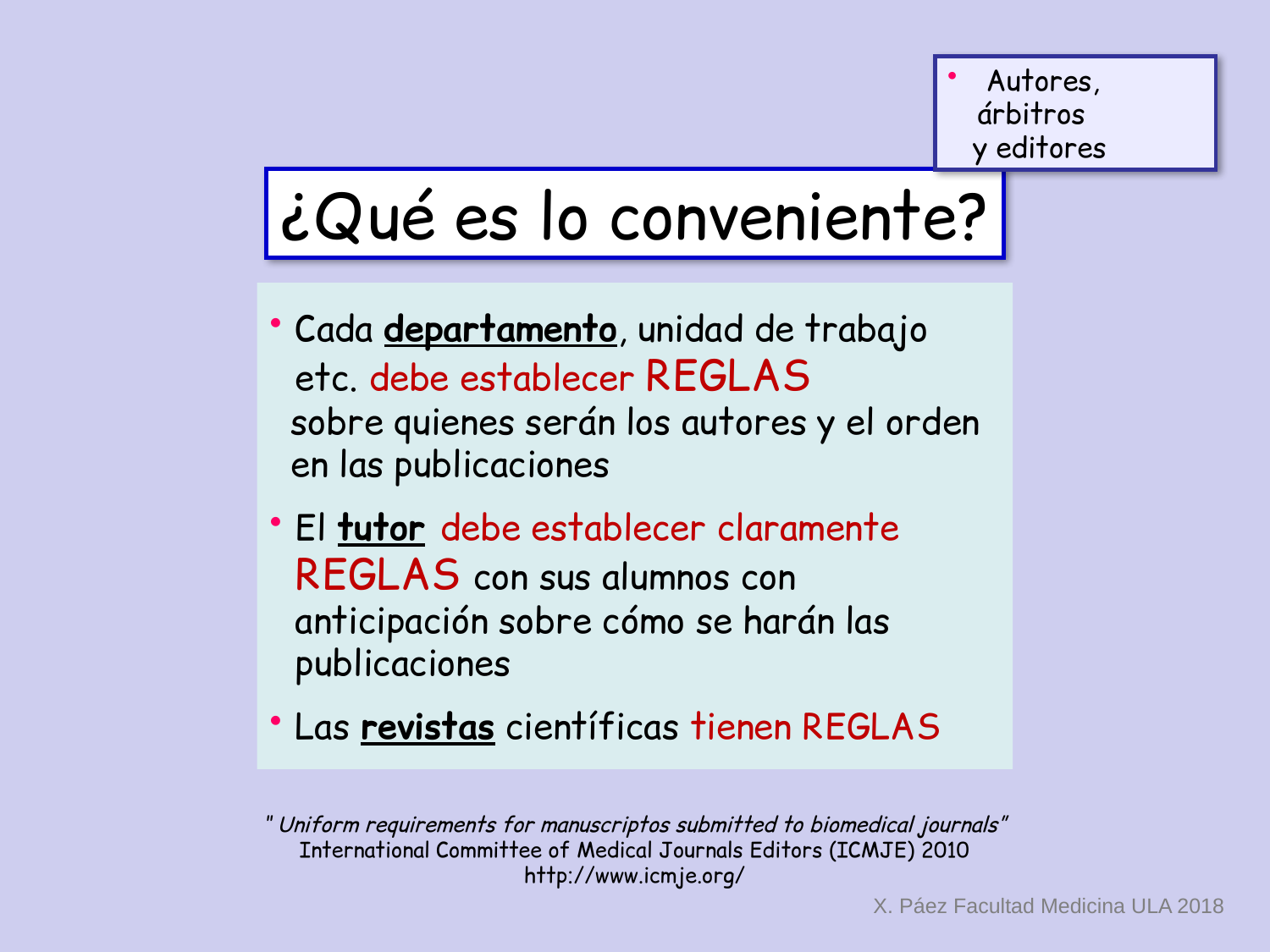

Autores, árbitros
   y editores
¿Qué es lo conveniente?

Cada departamento, unidad de trabajo etc. debe establecer REGLAS
  sobre quienes serán los autores y el orden
  en las publicaciones

El tutor debe establecer claramente REGLAS con sus alumnos con anticipación sobre cómo se harán las publicaciones

Las revistas científicas tienen REGLAS

“ Uniform requirements for manuscriptos submitted to biomedical journals”
International Committee of Medical Journals Editors (ICMJE) 2010
http://www.icmje.org/
X. Páez Facultad Medicina ULA 2018